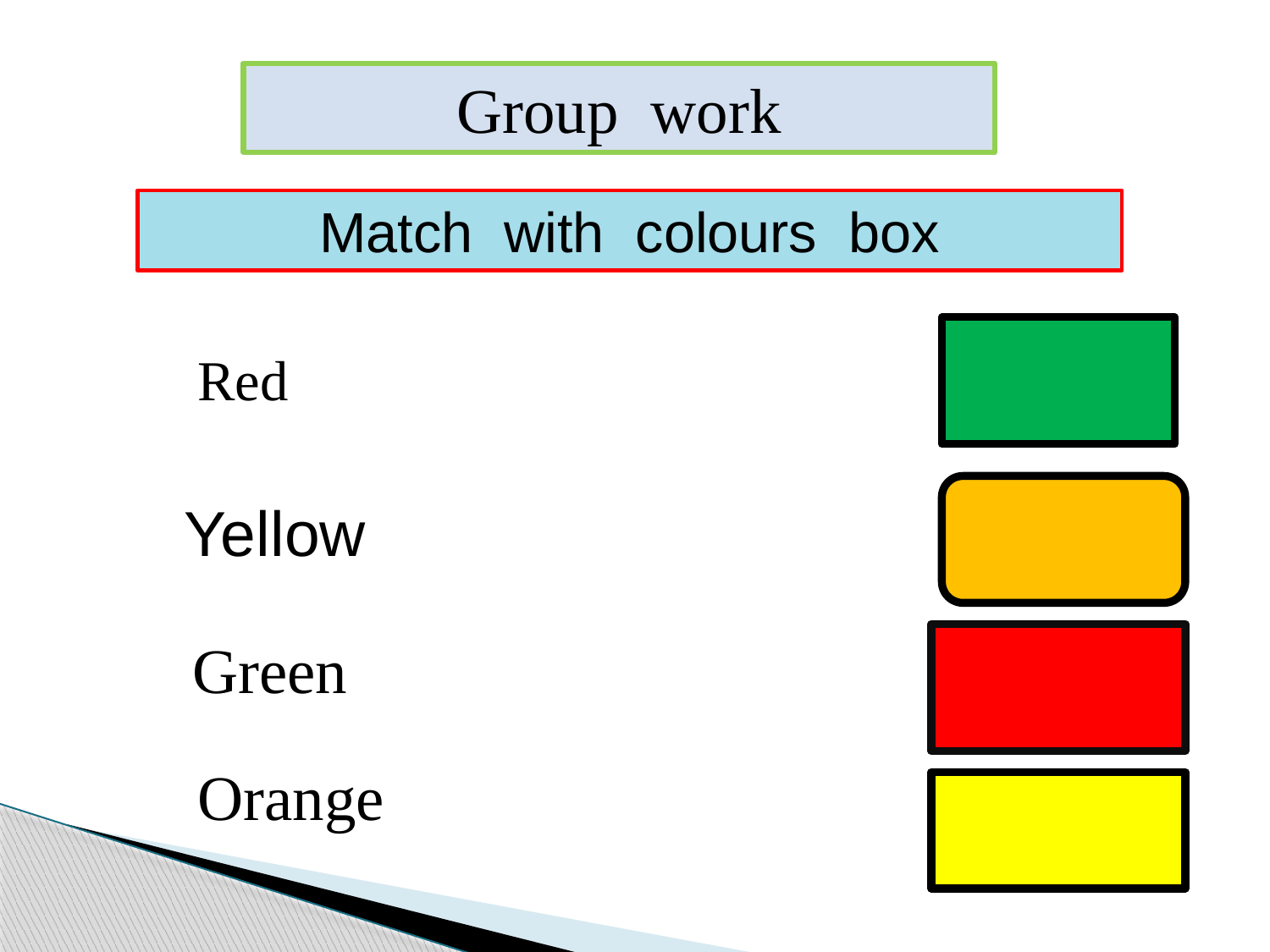

Group  work
Match  with  colours  box

Red

Yellow
Green

Orange